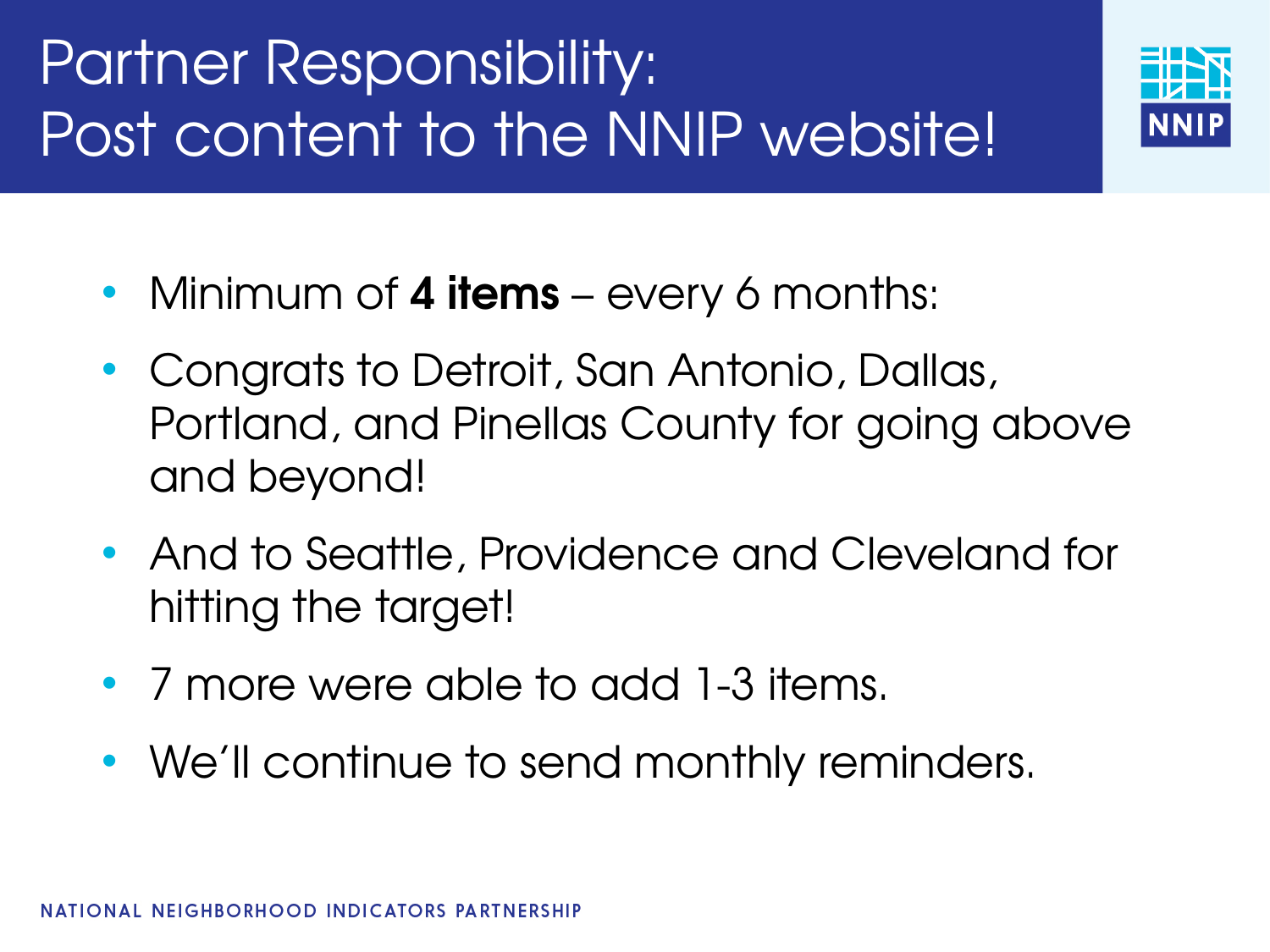

# Partner Responsibility: Post content to the NNIP website!
Minimum of 4 items – every 6 months:
Congrats to Detroit, San Antonio, Dallas, Portland, and Pinellas County for going above and beyond!
And to Seattle, Providence and Cleveland for hitting the target!
7 more were able to add 1-3 items.
We’ll continue to send monthly reminders.